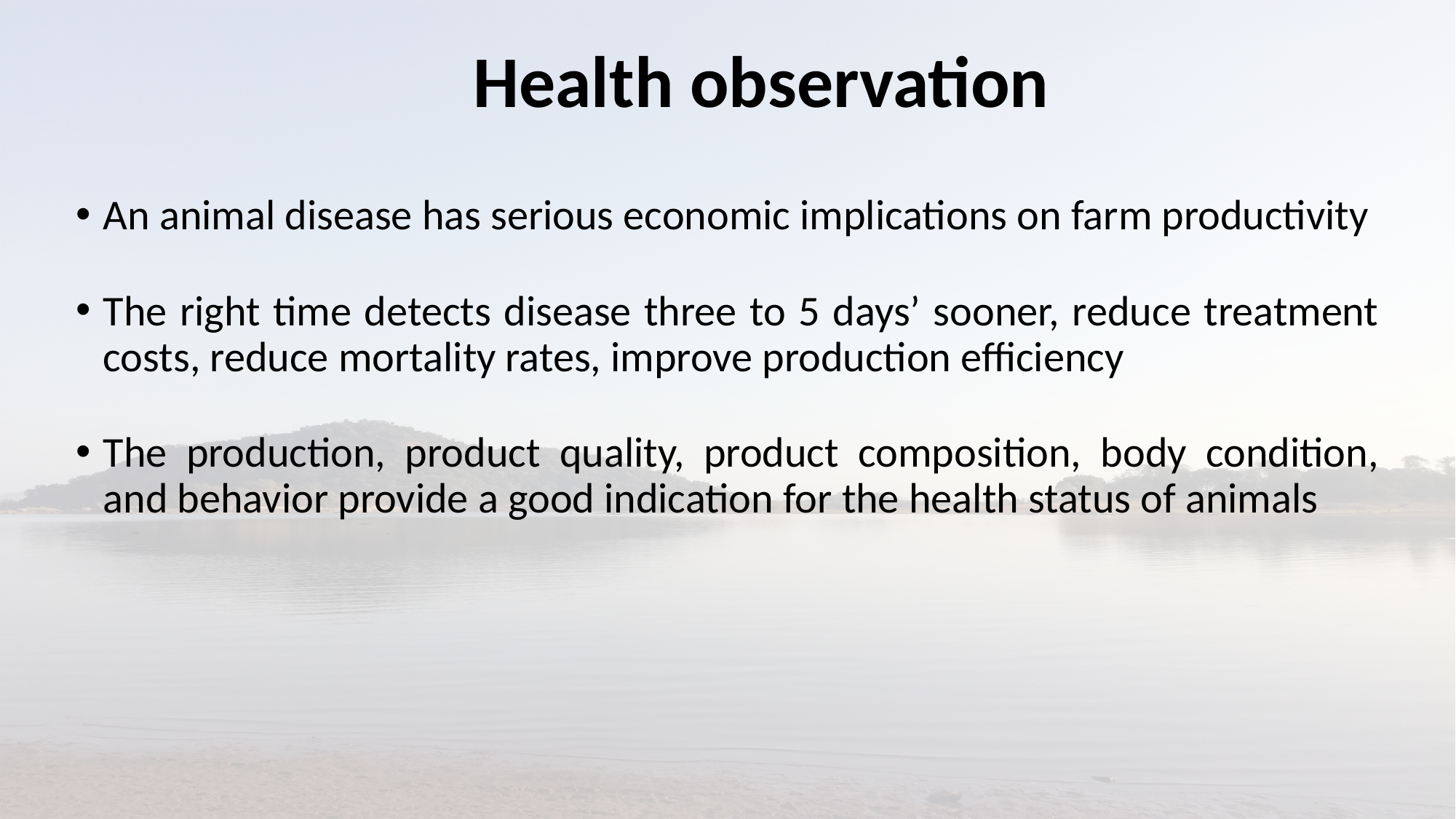

# Health observation
An animal disease has serious economic implications on farm productivity

The right time detects disease three to 5 days’ sooner, reduce treatment costs, reduce mortality rates, improve production efficiency

The production, product quality, product composition, body condition, and behavior provide a good indication for the health status of animals